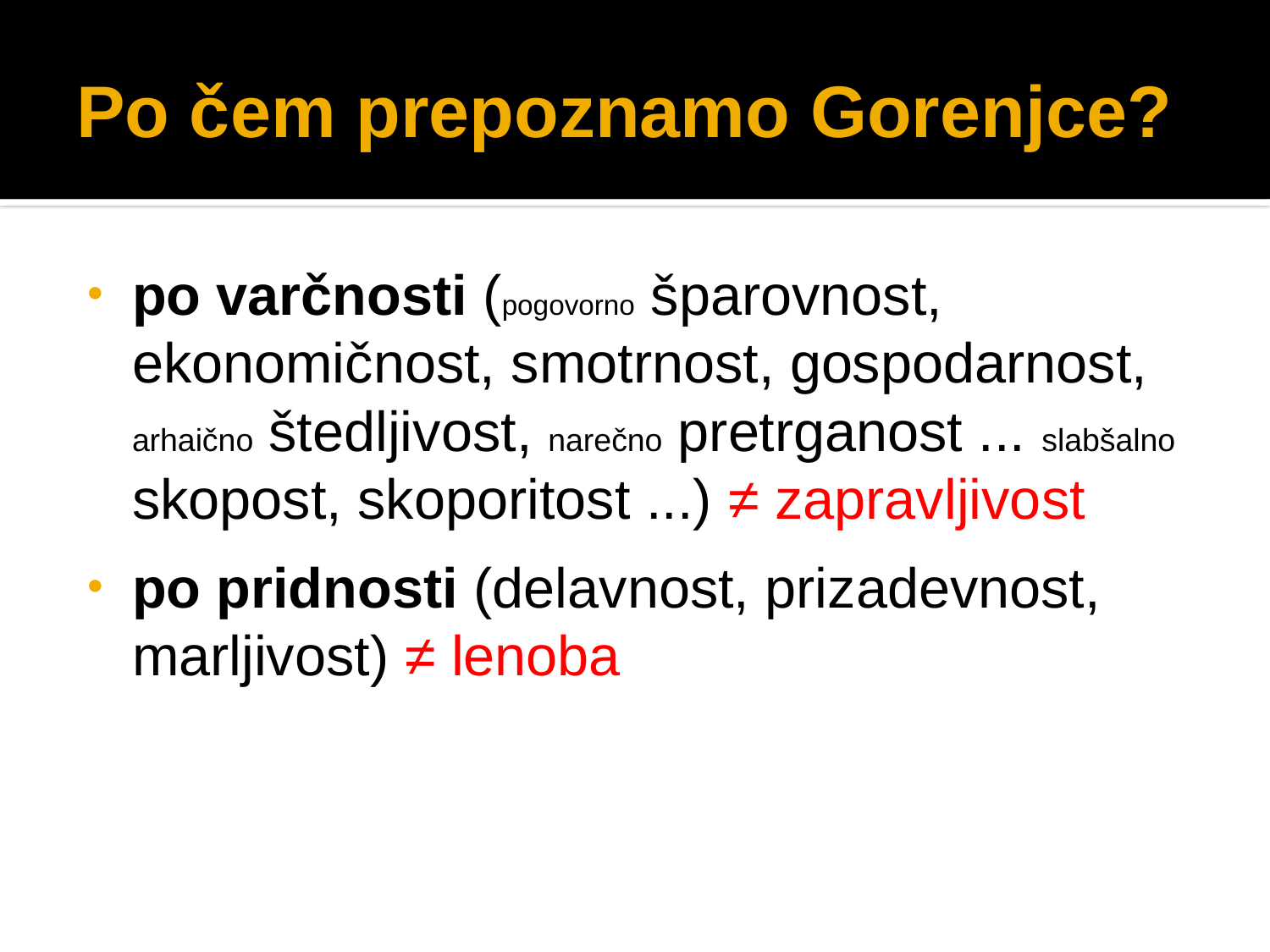

# Po čem prepoznamo Gorenjce?
po varčnosti (pogovorno šparovnost, ekonomičnost, smotrnost, gospodarnost, arhaično štedljivost, narečno pretrganost ... slabšalno skopost, skoporitost ...) ≠ zapravljivost
po pridnosti (delavnost, prizadevnost, marljivost) ≠ lenoba